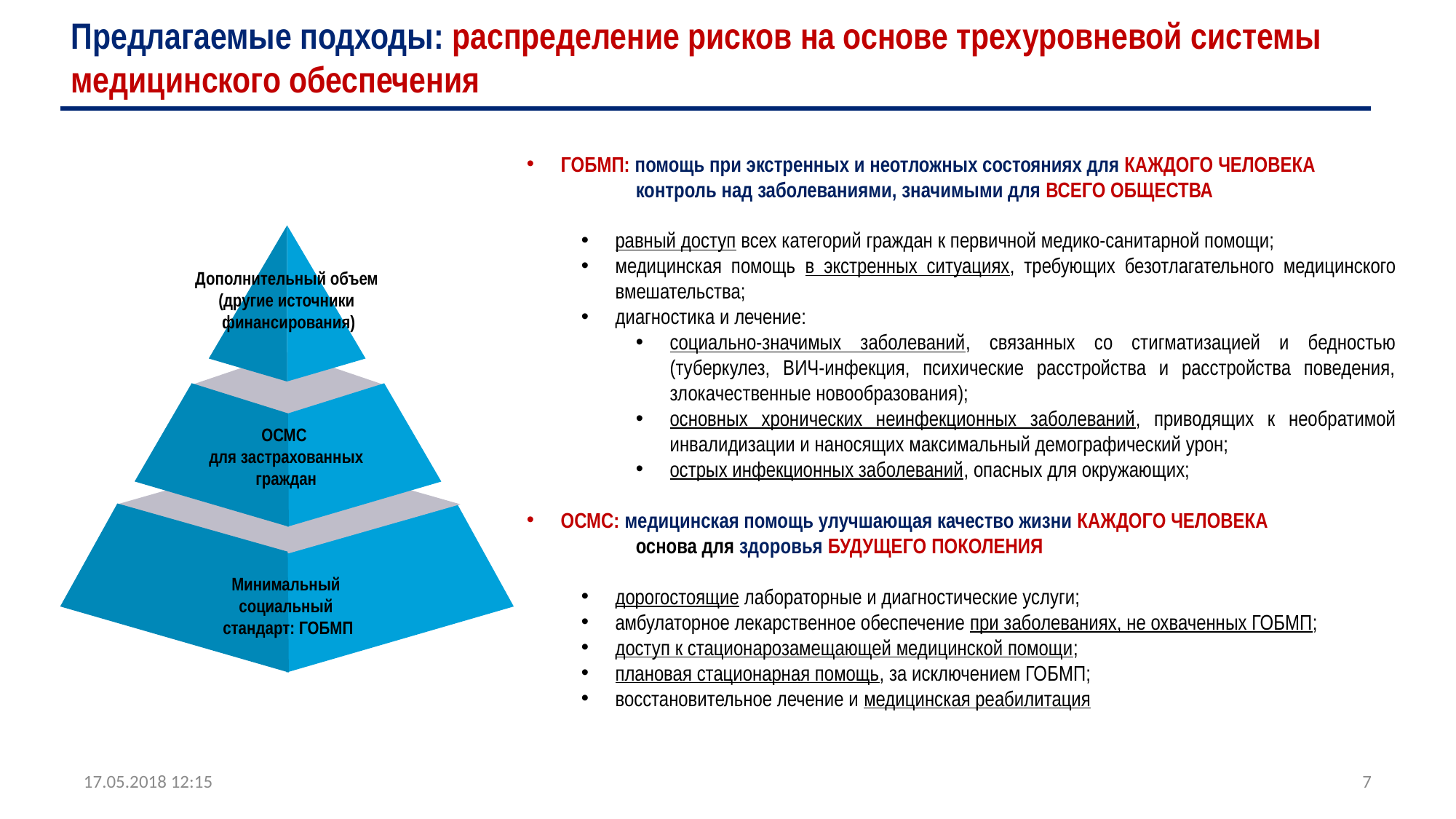

# Предлагаемые подходы: распределение рисков на основе трехуровневой системы медицинского обеспечения
ГОБМП: помощь при экстренных и неотложных состояниях для КАЖДОГО ЧЕЛОВЕКА
контроль над заболеваниями, значимыми для ВСЕГО ОБЩЕСТВА

равный доступ всех категорий граждан к первичной медико-санитарной помощи;
медицинская помощь в экстренных ситуациях, требующих безотлагательного медицинского вмешательства;
диагностика и лечение:
социально-значимых заболеваний, связанных со стигматизацией и бедностью (туберкулез, ВИЧ-инфекция, психические расстройства и расстройства поведения, злокачественные новообразования);
основных хронических неинфекционных заболеваний, приводящих к необратимой инвалидизации и наносящих максимальный демографический урон;
острых инфекционных заболеваний, опасных для окружающих;

ОСМС: медицинская помощь улучшающая качество жизни КАЖДОГО ЧЕЛОВЕКА
	основа для здоровья БУДУЩЕГО ПОКОЛЕНИЯ

дорогостоящие лабораторные и диагностические услуги;
амбулаторное лекарственное обеспечение при заболеваниях, не охваченных ГОБМП;
доступ к стационарозамещающей медицинской помощи;
плановая стационарная помощь, за исключением ГОБМП;
восстановительное лечение и медицинская реабилитация

Дополнительный объем
(другие источники
финансирования)
ОСМС
для застрахованных граждан
Минимальный
социальный
стандарт: ГОБМП
17.05.2018 12:15
7